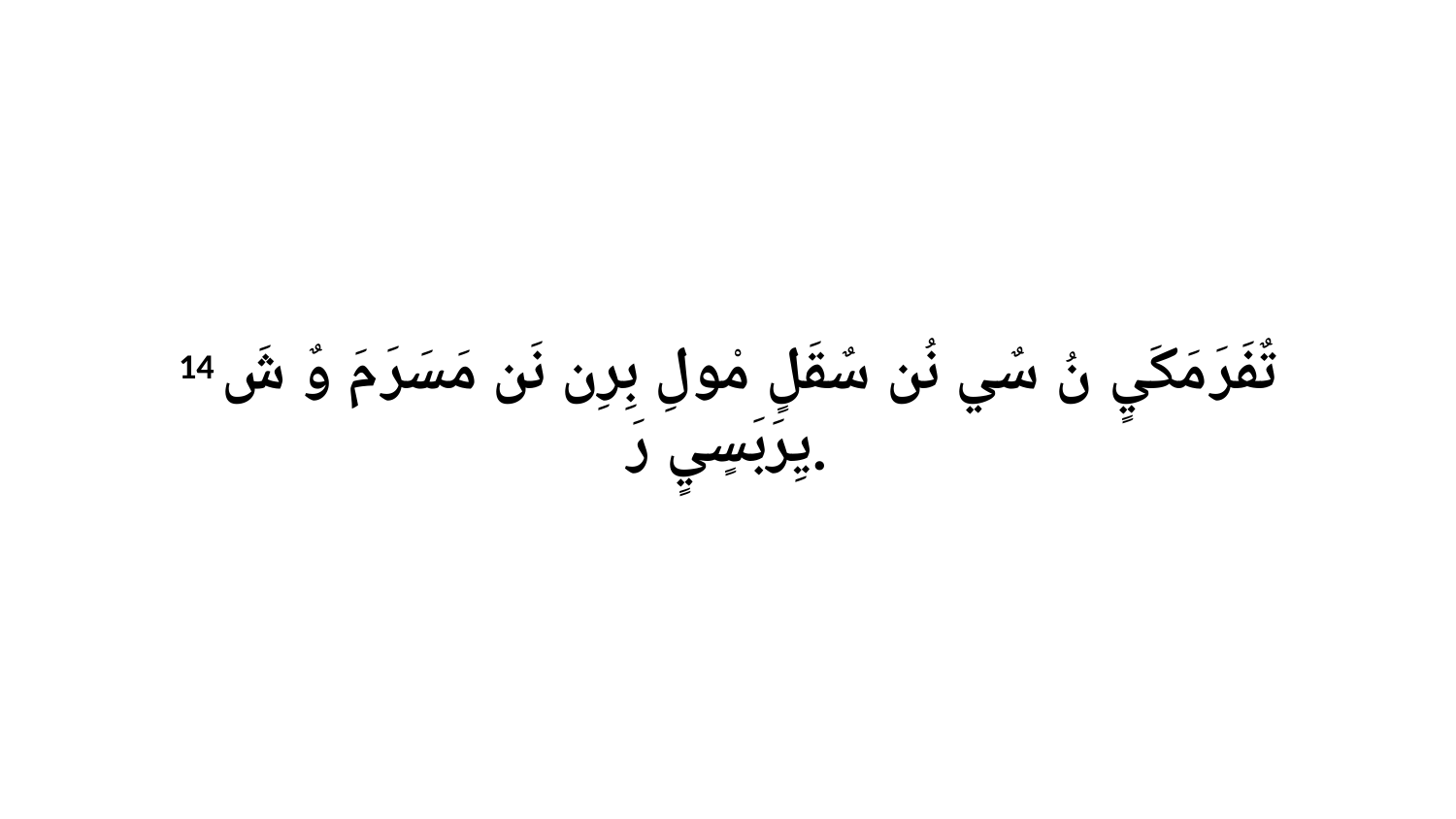

14 تٌفَرَ مَكَيٍ نُ سٌي نُن سٌقَلٍ مْولِ بِرِن نَن مَسَرَ مَ وٌ شَ يِرَبَسٍيٍ رَ.